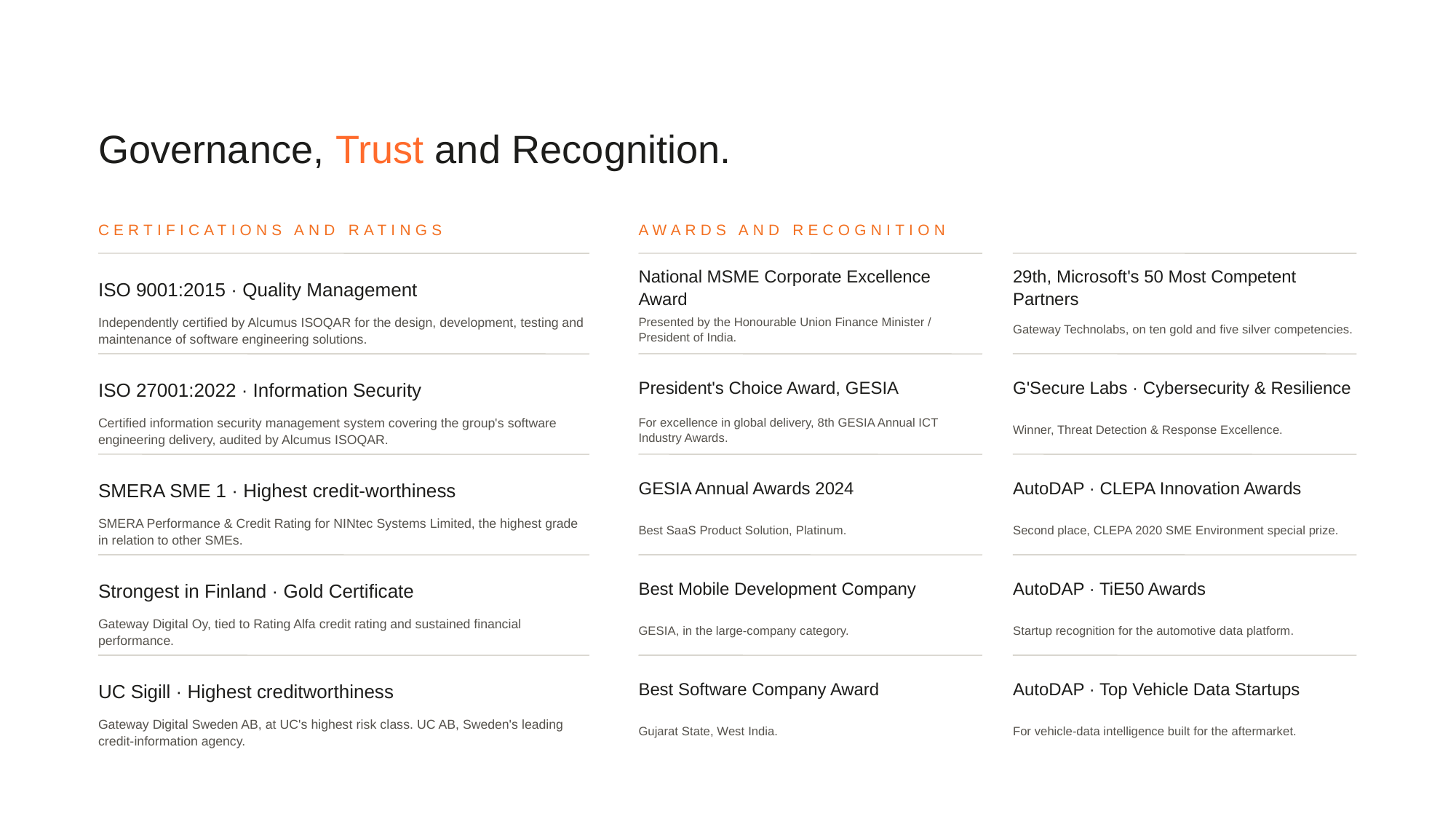

Governance, Trust and Recognition.
CERTIFICATIONS AND RATINGS
AWARDS AND RECOGNITION

National MSME Corporate Excellence Award
29th, Microsoft's 50 Most Competent Partners
ISO 9001:2015 · Quality Management
Independently certified by Alcumus ISOQAR for the design, development, testing and maintenance of software engineering solutions.
Presented by the Honourable Union Finance Minister / President of India.
Gateway Technolabs, on ten gold and five silver competencies.

President's Choice Award, GESIA
G'Secure Labs · Cybersecurity & Resilience
ISO 27001:2022 · Information Security
Certified information security management system covering the group's software engineering delivery, audited by Alcumus ISOQAR.
For excellence in global delivery, 8th GESIA Annual ICT Industry Awards.
Winner, Threat Detection & Response Excellence.

GESIA Annual Awards 2024
AutoDAP · CLEPA Innovation Awards
SMERA SME 1 · Highest credit-worthiness
SMERA Performance & Credit Rating for NINtec Systems Limited, the highest grade in relation to other SMEs.
Best SaaS Product Solution, Platinum.
Second place, CLEPA 2020 SME Environment special prize.

Best Mobile Development Company
AutoDAP · TiE50 Awards
Strongest in Finland · Gold Certificate
Gateway Digital Oy, tied to Rating Alfa credit rating and sustained financial performance.
GESIA, in the large-company category.
Startup recognition for the automotive data platform.

Best Software Company Award
AutoDAP · Top Vehicle Data Startups
UC Sigill · Highest creditworthiness
Gateway Digital Sweden AB, at UC's highest risk class. UC AB, Sweden's leading credit-information agency.
Gujarat State, West India.
For vehicle-data intelligence built for the aftermarket.